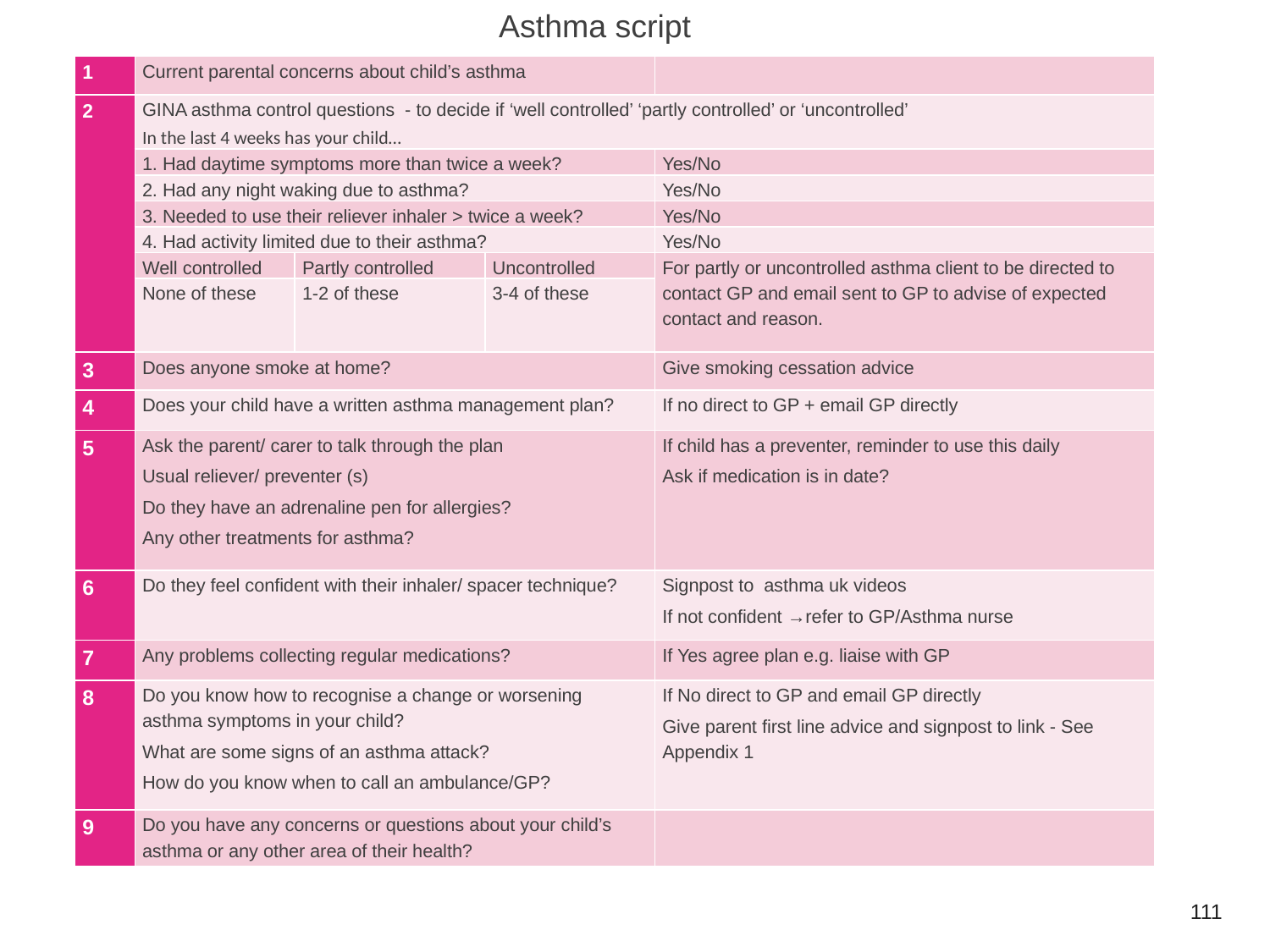

Asthma script
| 1 | Current parental concerns about child’s asthma |  |  |  |
| --- | --- | --- | --- | --- |
| 2 | GINA asthma control questions - to decide if ‘well controlled’ ‘partly controlled’ or ‘uncontrolled’ In the last 4 weeks has your child… |  |  |  |
|  | 1. Had daytime symptoms more than twice a week? |  |  | Yes/No |
|  | 2. Had any night waking due to asthma? |  |  | Yes/No |
|  | 3. Needed to use their reliever inhaler > twice a week? |  |  | Yes/No |
|  | 4. Had activity limited due to their asthma? |  |  | Yes/No |
|  | Well controlled | Partly controlled | Uncontrolled | For partly or uncontrolled asthma client to be directed to contact GP and email sent to GP to advise of expected contact and reason. |
|  | None of these | 1-2 of these | 3-4 of these |  |
| 3 | Does anyone smoke at home? |  |  | Give smoking cessation advice |
| 4 | Does your child have a written asthma management plan? |  |  | If no direct to GP + email GP directly |
| 5 | Ask the parent/ carer to talk through the plan Usual reliever/ preventer (s) Do they have an adrenaline pen for allergies? Any other treatments for asthma? |  |  | If child has a preventer, reminder to use this daily Ask if medication is in date? |
| 6 | Do they feel confident with their inhaler/ spacer technique? |  |  | Signpost to asthma uk videos If not confident →refer to GP/Asthma nurse |
| 7 | Any problems collecting regular medications? |  |  | If Yes agree plan e.g. liaise with GP |
| 8 | Do you know how to recognise a change or worsening asthma symptoms in your child? What are some signs of an asthma attack? How do you know when to call an ambulance/GP? |  |  | If No direct to GP and email GP directly Give parent first line advice and signpost to link - See Appendix 1 |
| 9 | Do you have any concerns or questions about your child’s asthma or any other area of their health? |  |  |  |
111